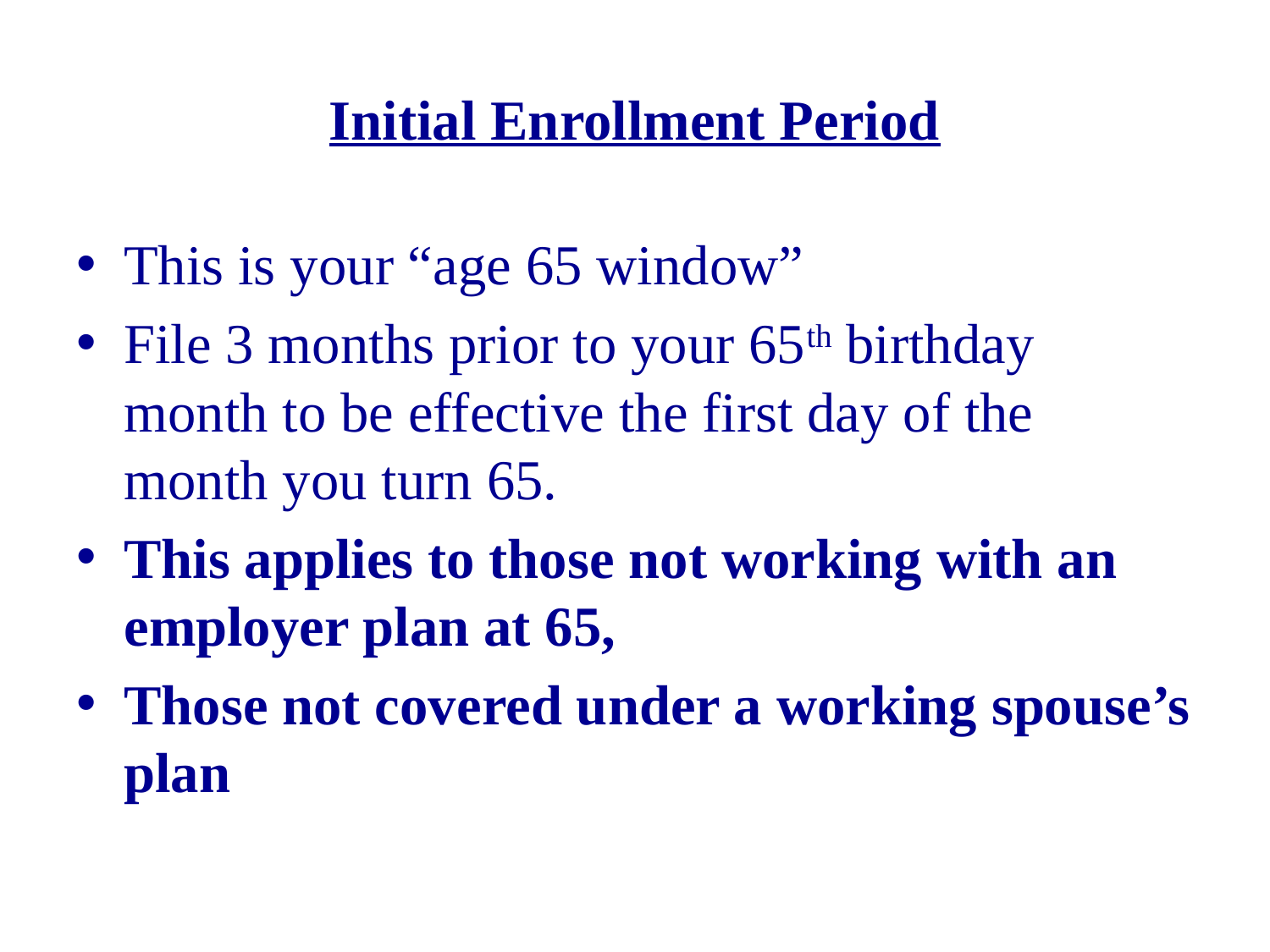

# Initial Enrollment Period
This is your “age 65 window”
File 3 months prior to your 65th birthday month to be effective the first day of the month you turn 65.
This applies to those not working with an employer plan at 65,
Those not covered under a working spouse’s plan